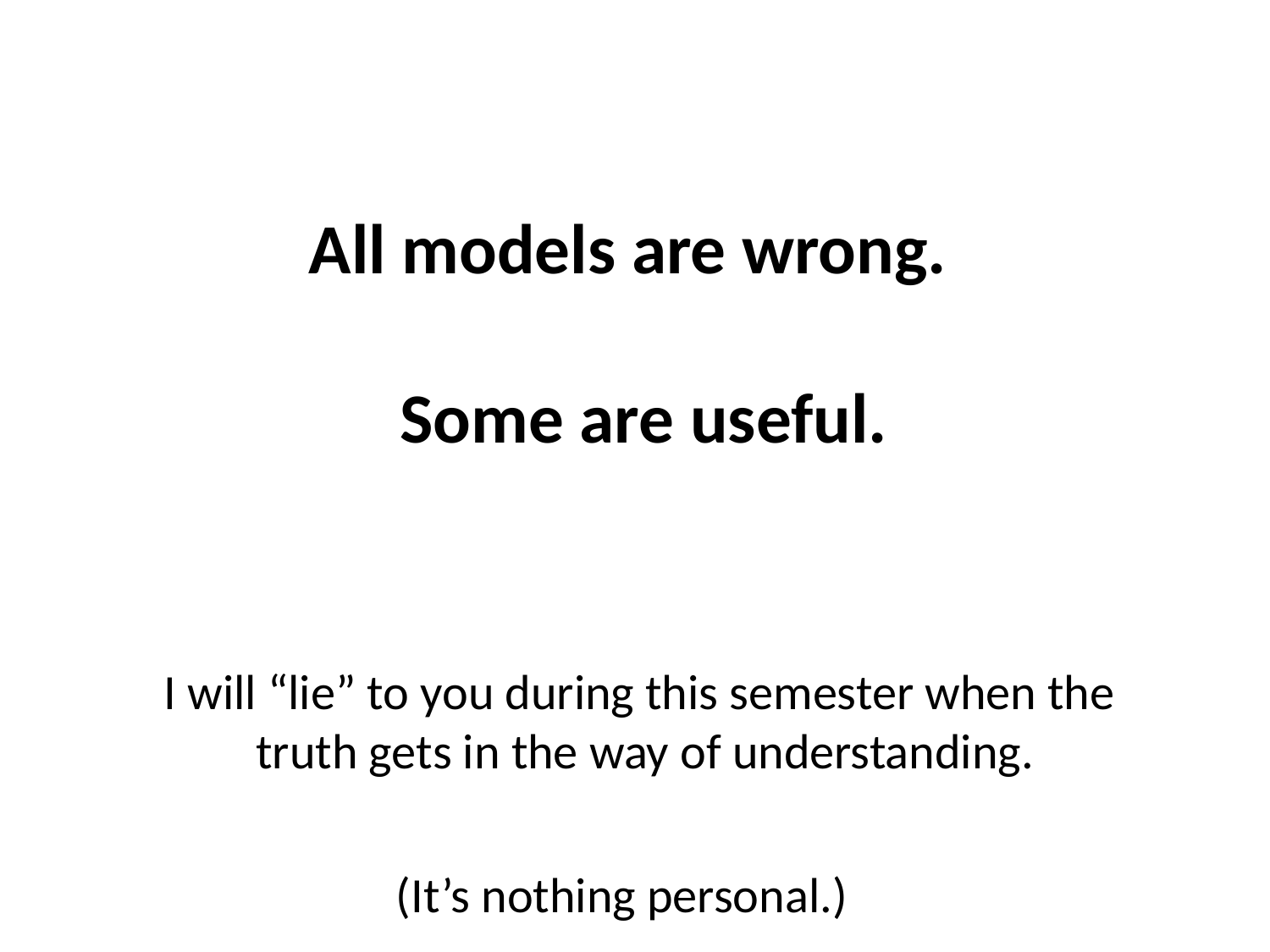

All models are wrong.

Some are useful.
I will “lie” to you during this semester when the
truth gets in the way of understanding.
(It’s nothing personal.)